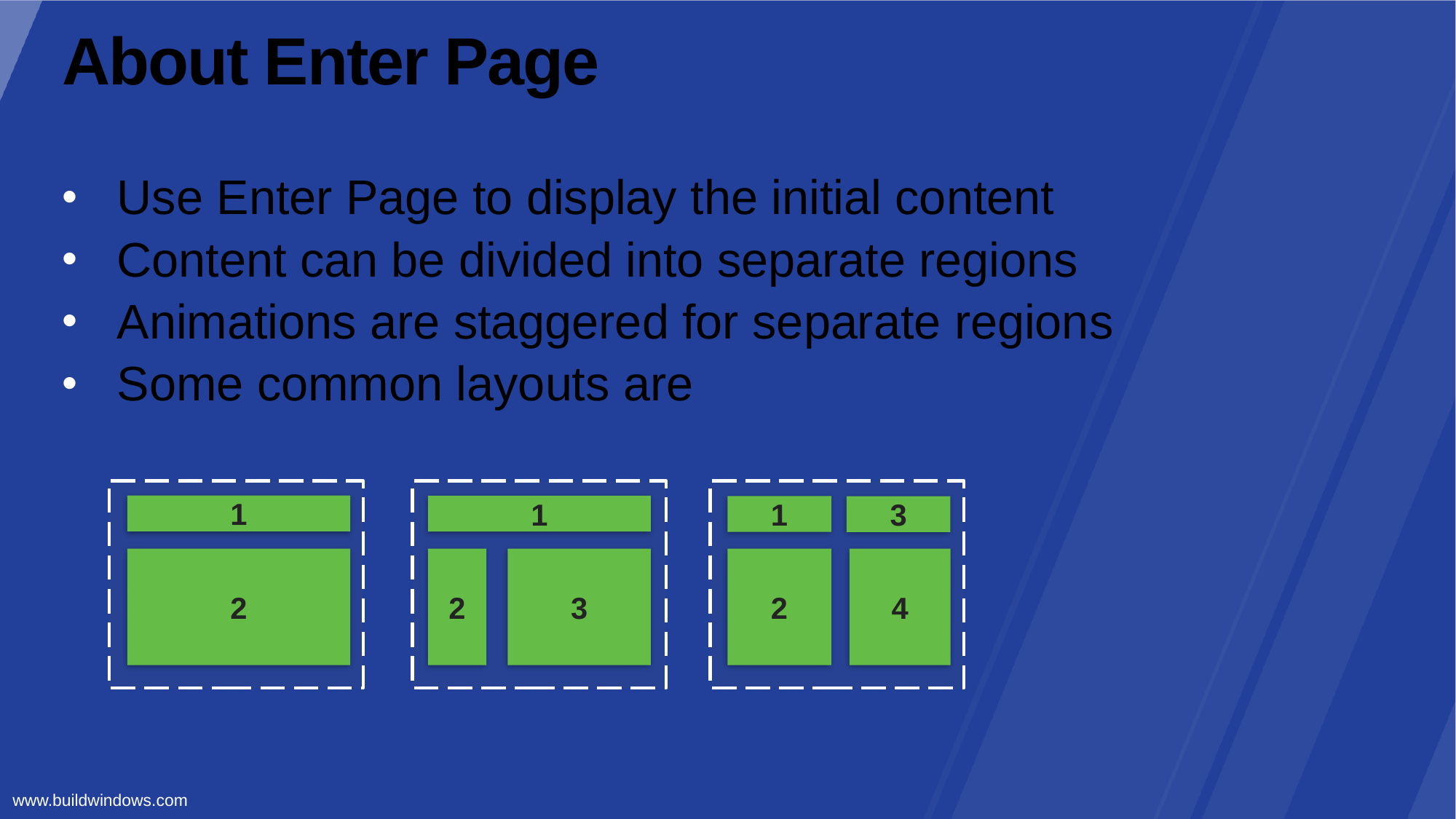

# About Enter Page
Use Enter Page to display the initial content
Content can be divided into separate regions
Animations are staggered for separate regions
Some common layouts are

1
1
1
3
2
2
3
2
4